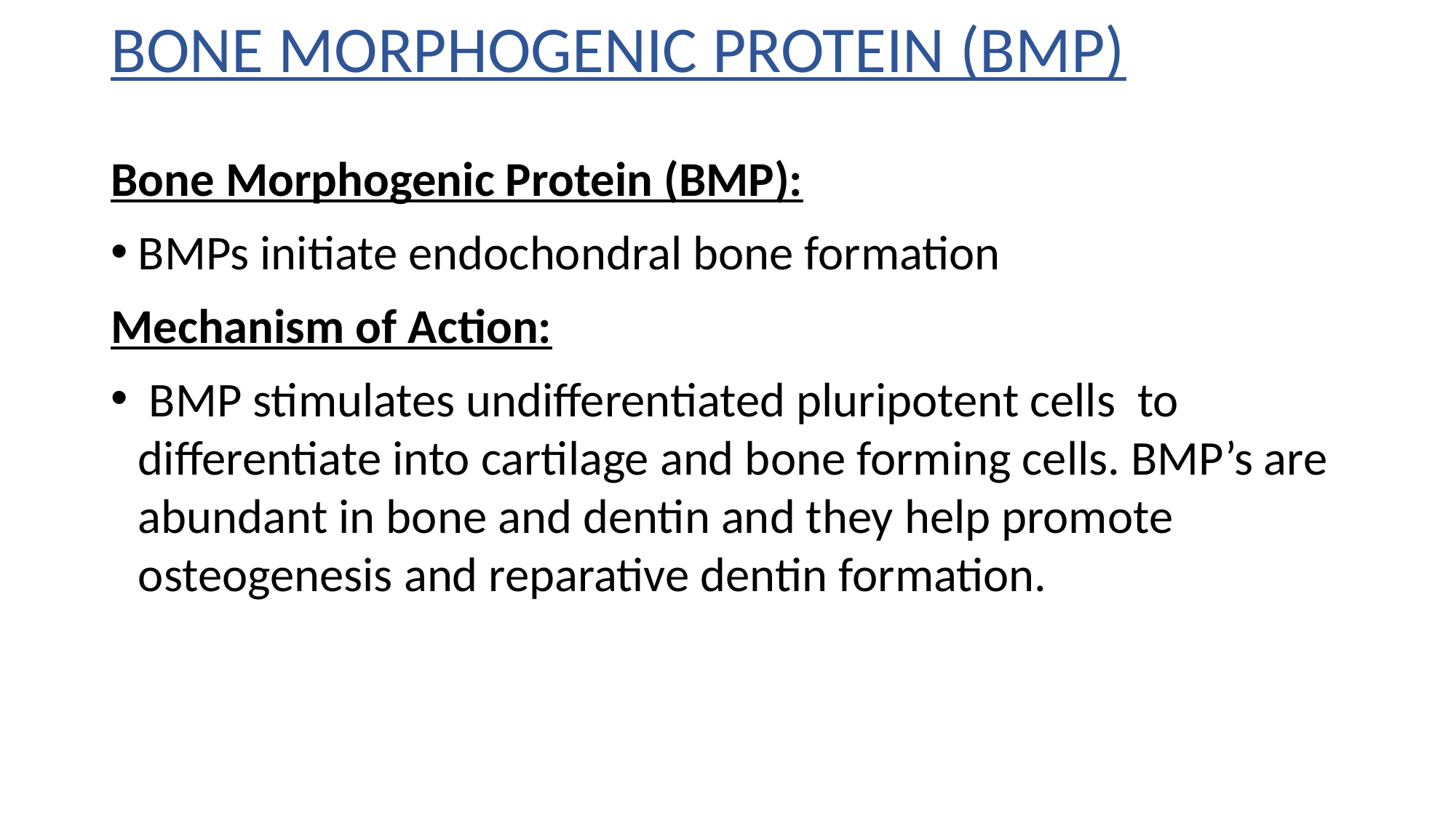

# Bone Morphogenic Protein (BMP)
Bone Morphogenic Protein (BMP):
BMPs initiate endochondral bone formation
Mechanism of Action:
 BMP stimulates undifferentiated pluripotent cells  to differentiate into cartilage and bone forming cells. BMP’s are abundant in bone and dentin and they help promote osteogenesis and reparative dentin formation.